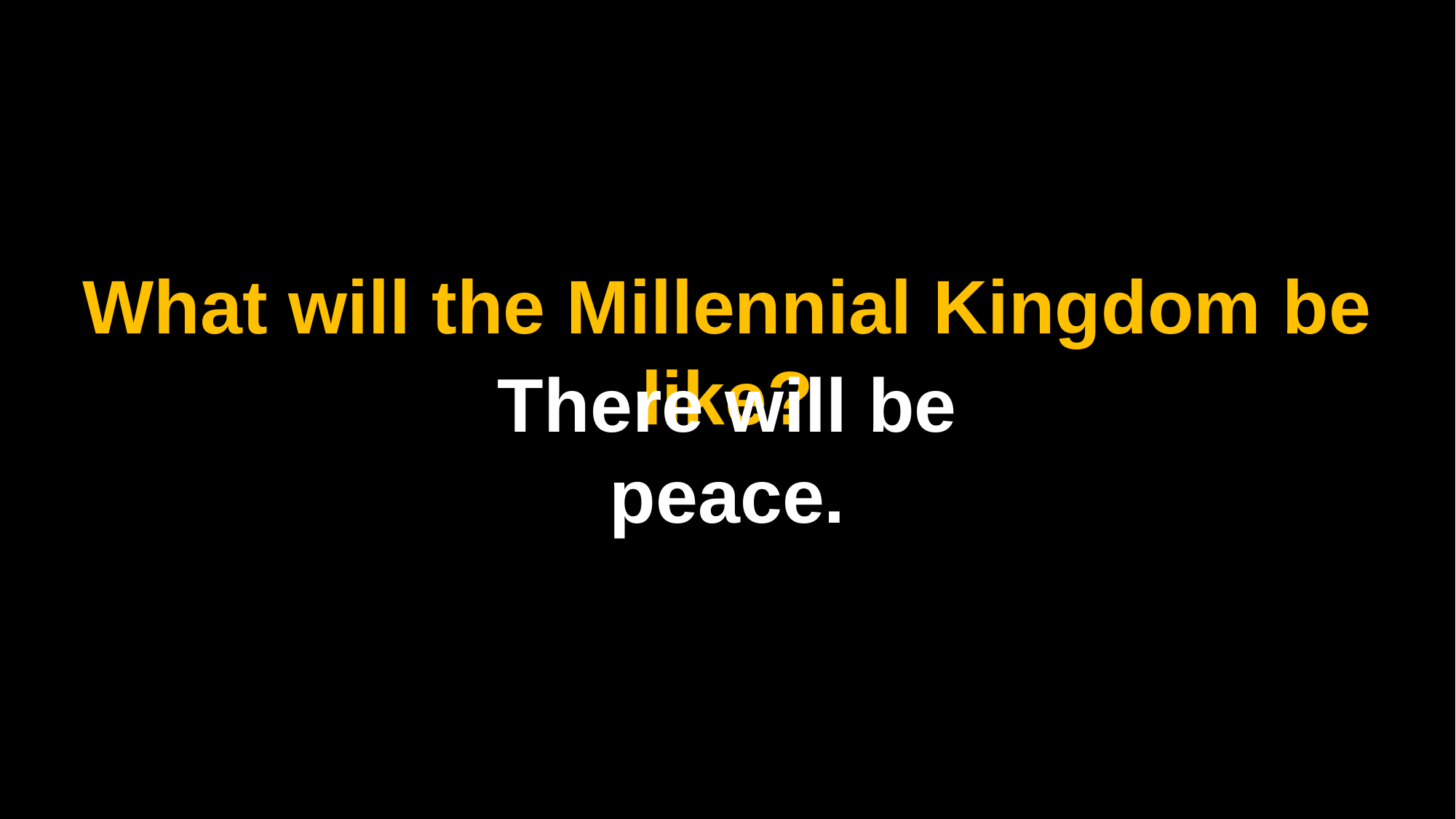

# What will the Millennial Kingdom be like?
There will be peace.